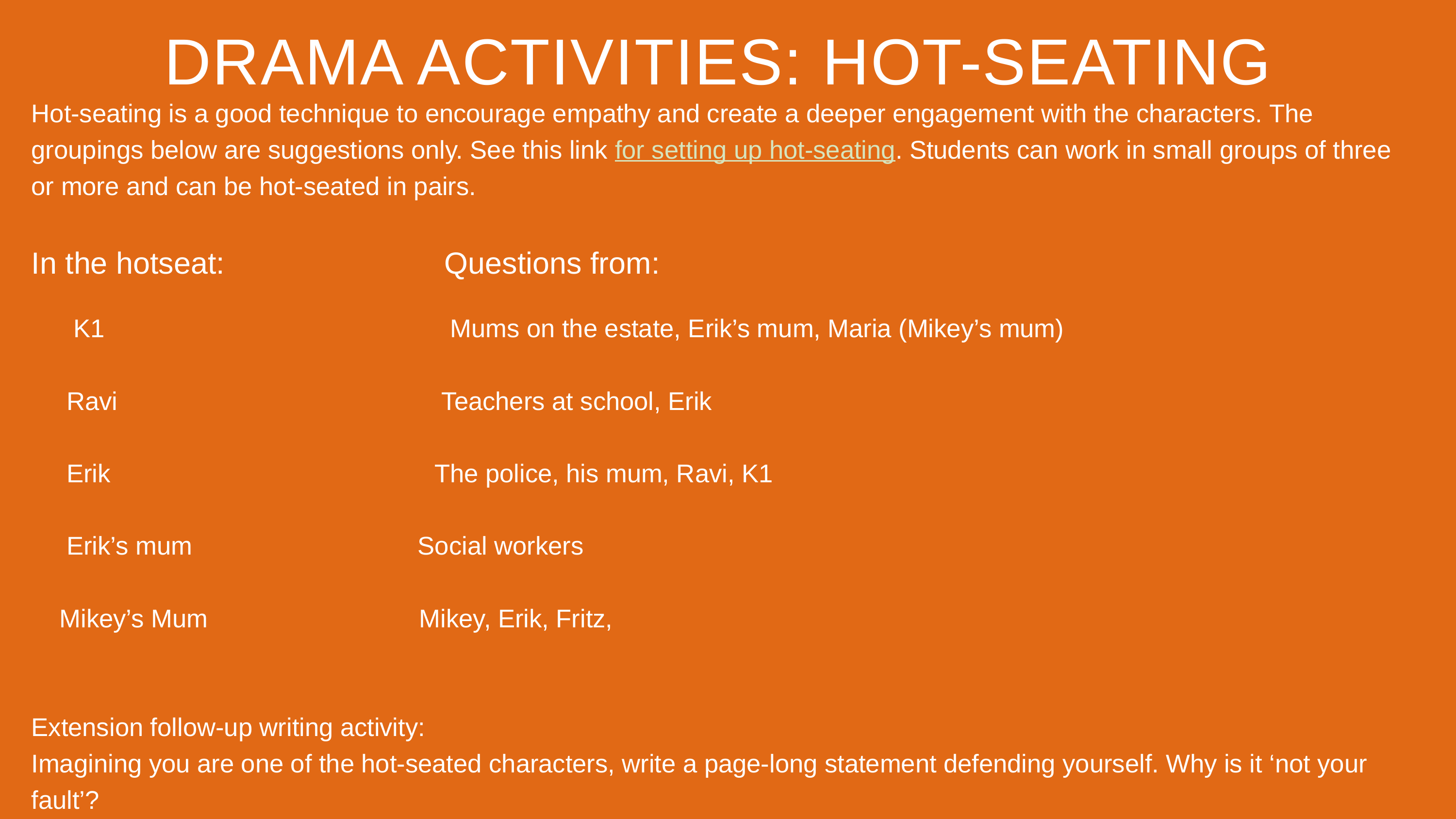

DRAMA ACTIVITIES: HOT-SEATING
Hot-seating is a good technique to encourage empathy and create a deeper engagement with the characters. The groupings below are suggestions only. See this link for setting up hot-seating. Students can work in small groups of three or more and can be hot-seated in pairs.

In the hotseat:                          Questions from:

      K1                                                 Mums on the estate, Erik’s mum, Maria (Mikey’s mum)

     Ravi                                              Teachers at school, Erik

     Erik                                              The police, his mum, Ravi, K1

     Erik’s mum                                Social workers

    Mikey’s Mum                              Mikey, Erik, Fritz,

Extension follow-up writing activity:
Imagining you are one of the hot-seated characters, write a page-long statement defending yourself. Why is it ‘not your fault’?